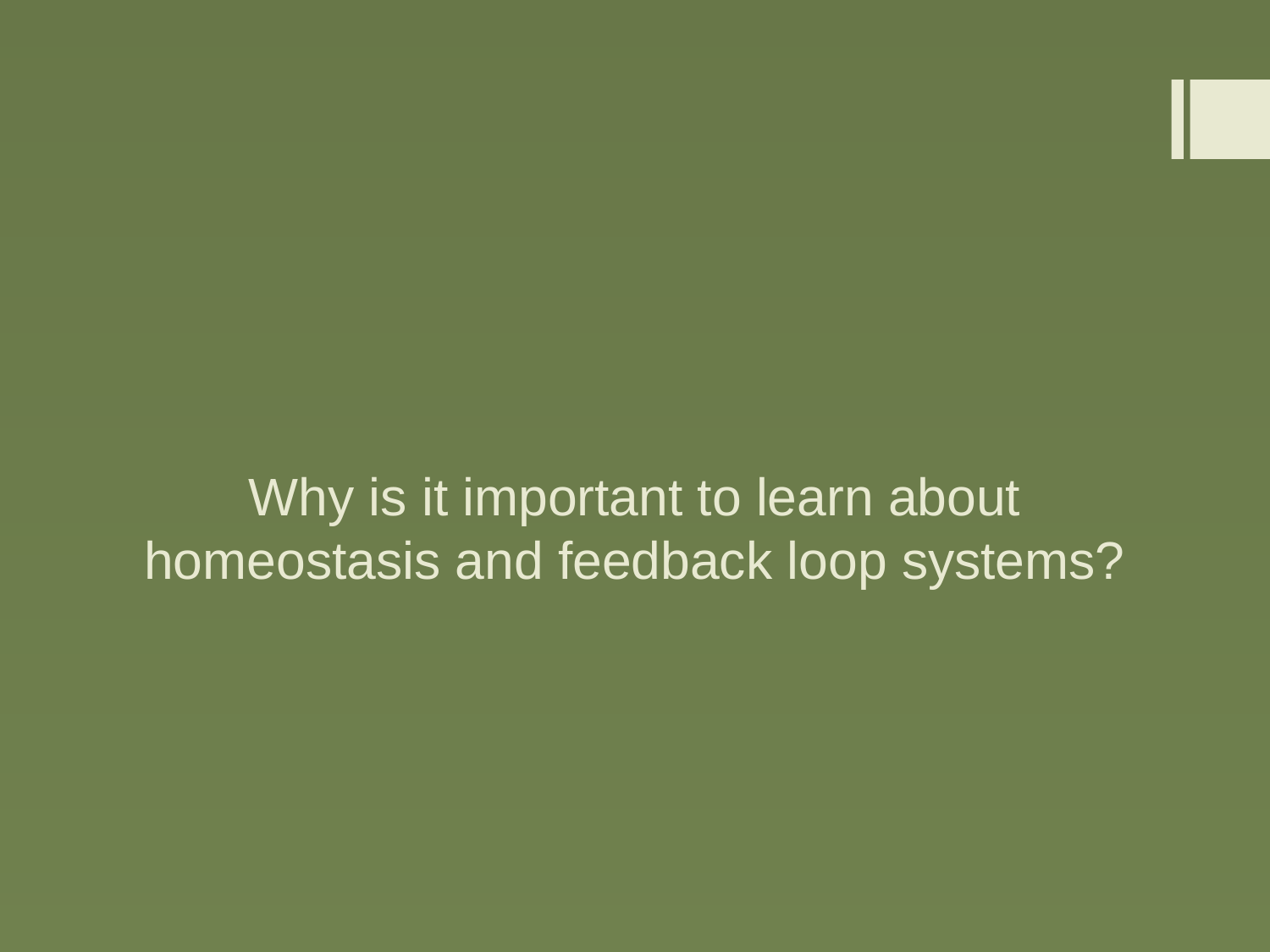

# Why is it important to learn about homeostasis and feedback loop systems?